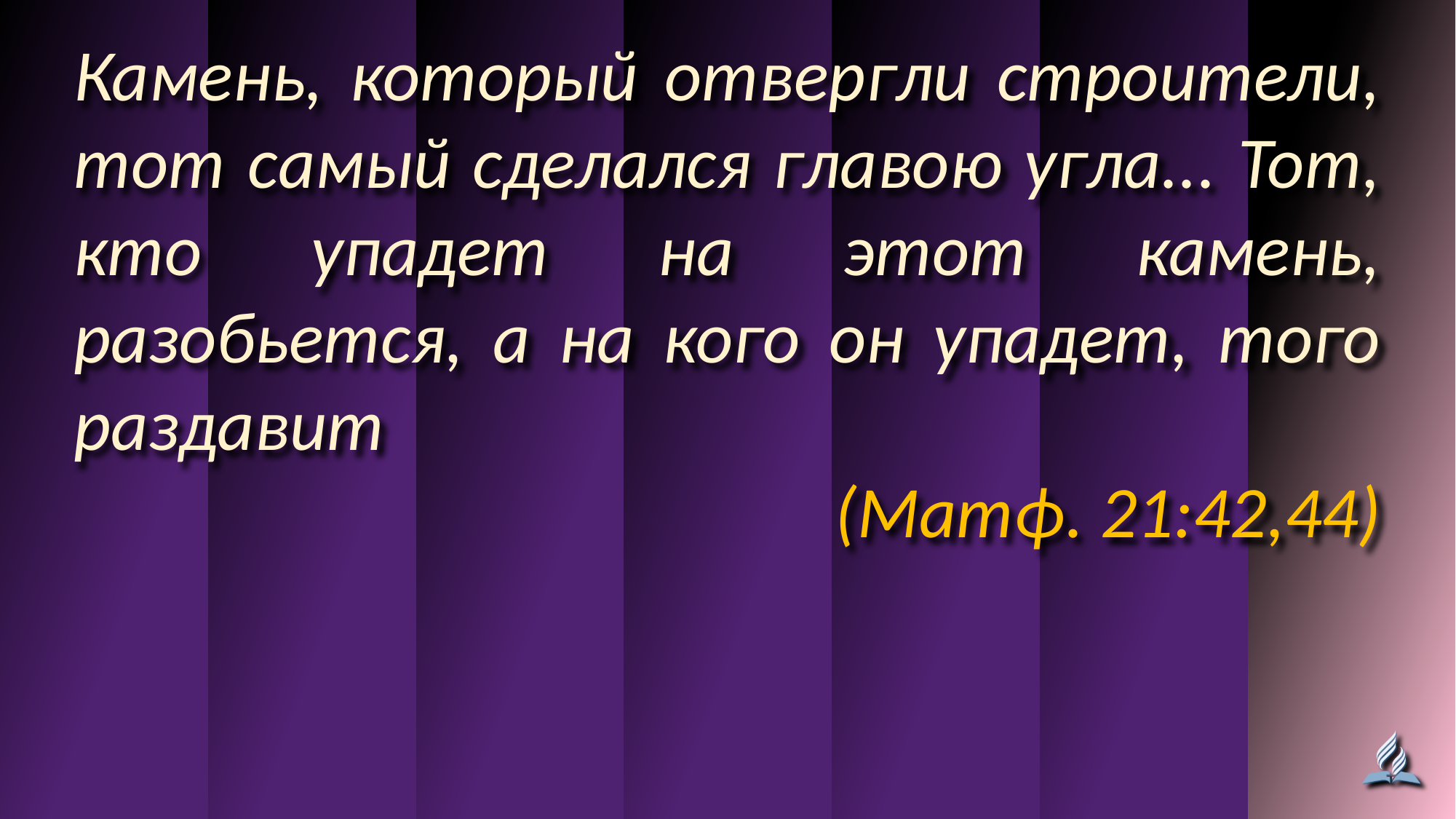

Камень, который отвергли строители, тот самый сделался главою угла... Тот, кто упадет на этот камень, разобьется, а на кого он упадет, того раздавит
(Матф. 21:42,44)